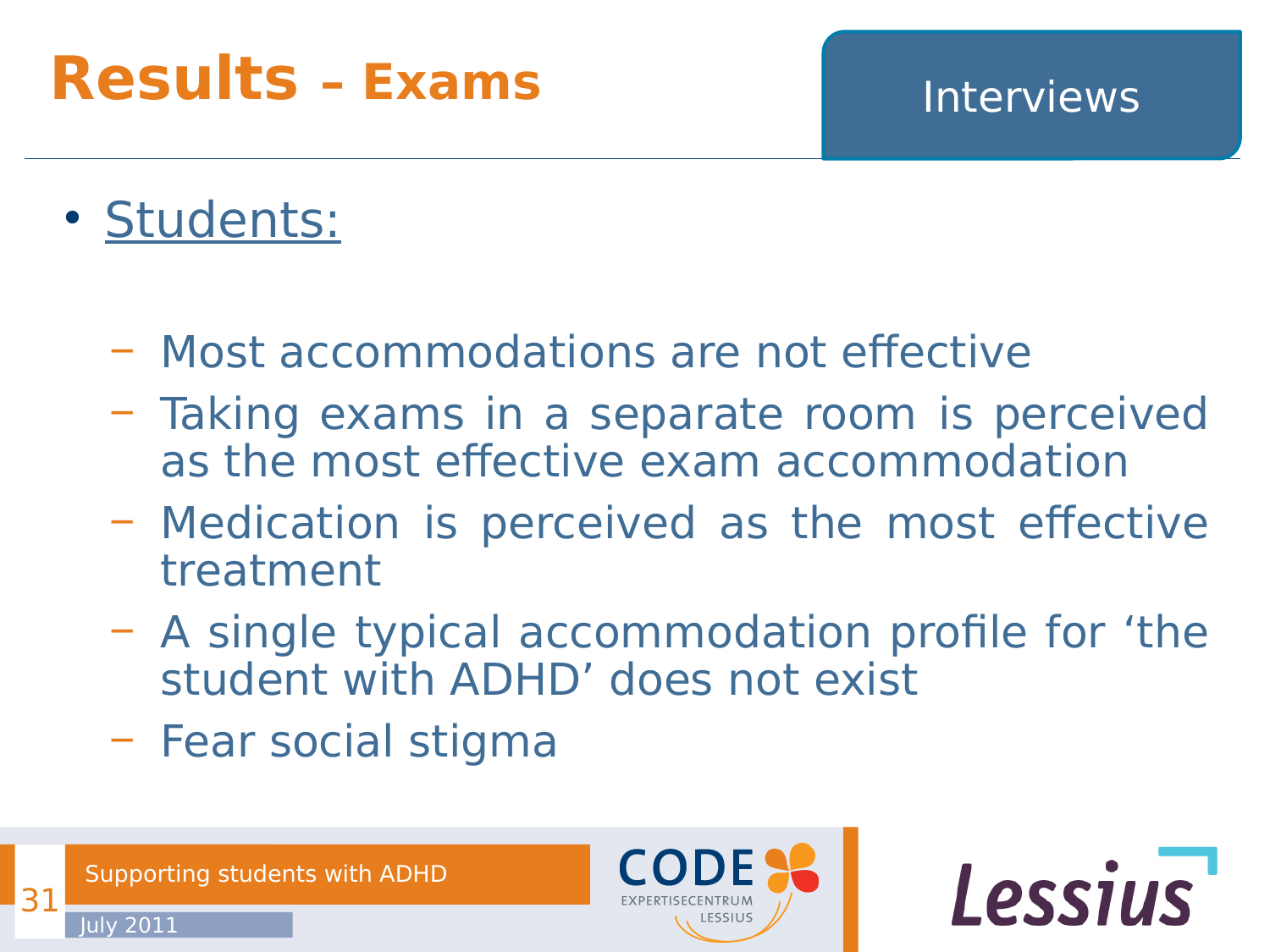

# Results – Exams
Interviews
Students:

Most accommodations are not effective
Taking exams in a separate room is perceived as the most effective exam accommodation
Medication is perceived as the most effective treatment
A single typical accommodation profile for ‘the student with ADHD’ does not exist
Fear social stigma

31
Supporting students with ADHD
July 2011